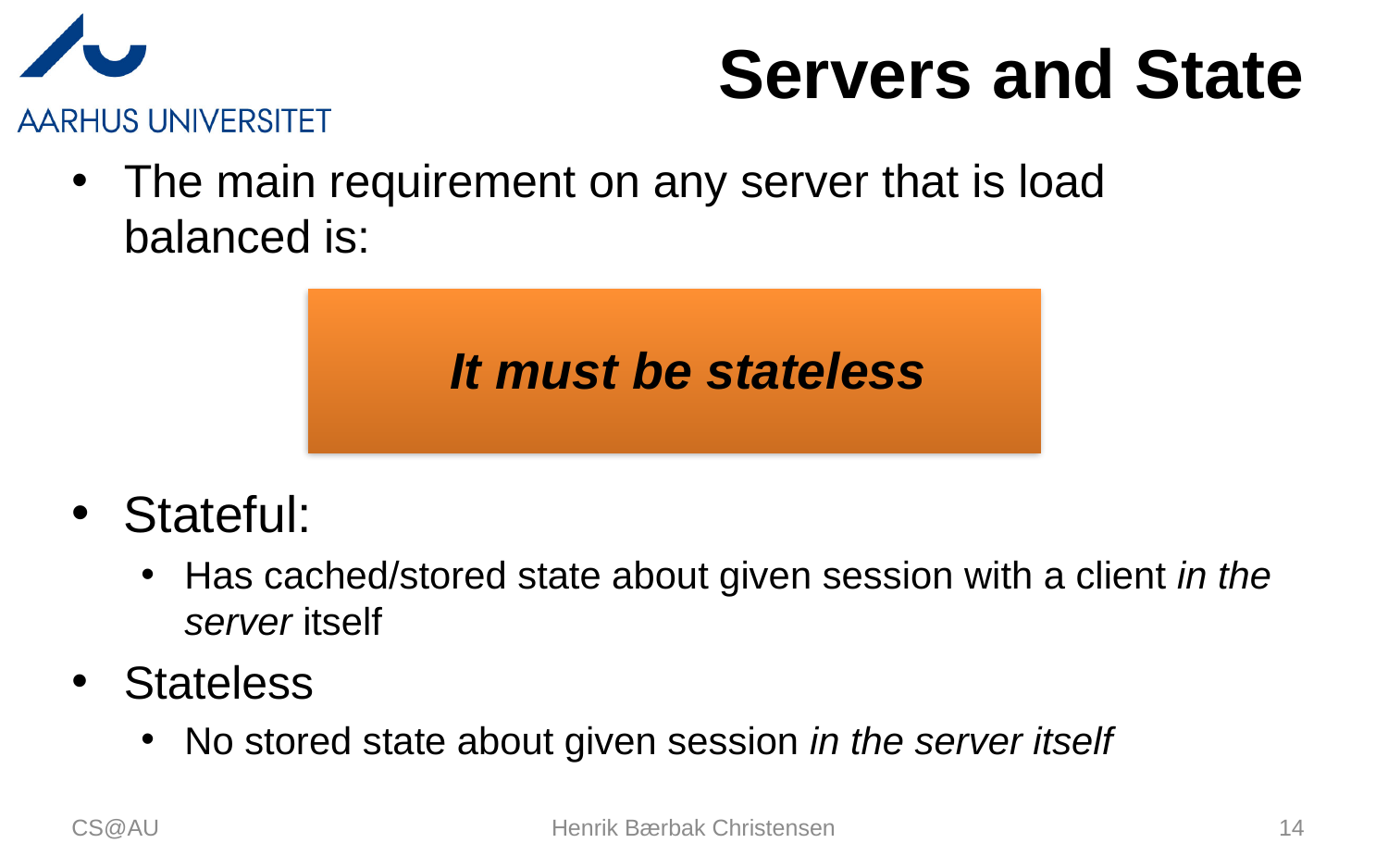

# Servers and State
The main requirement on any server that is load balanced is:

It must be stateless

Stateful:
Has cached/stored state about given session with a client in the server itself
Stateless
No stored state about given session in the server itself

CS@AU
Henrik Bærbak Christensen
14